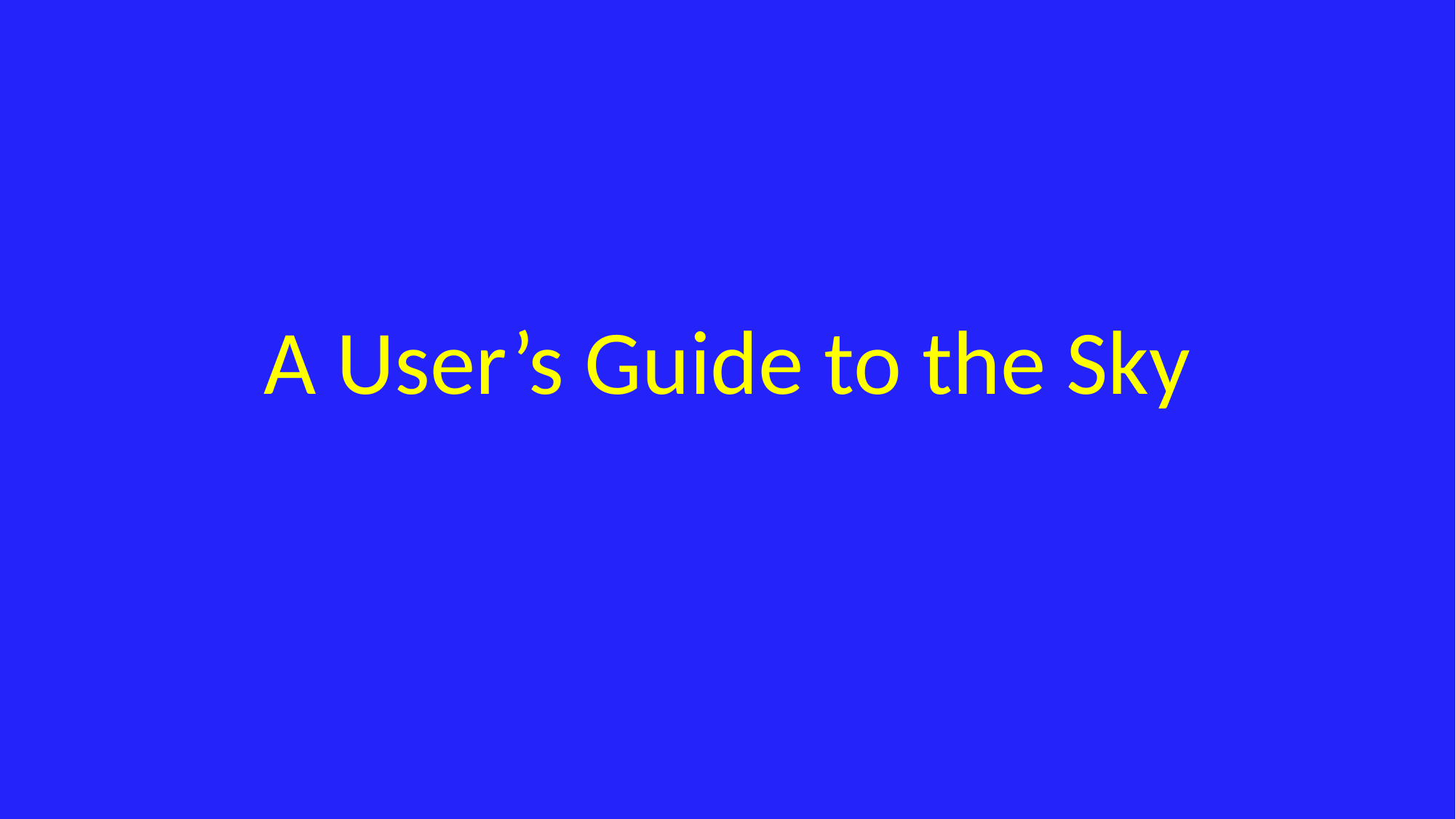

# A User’s Guide to the Sky